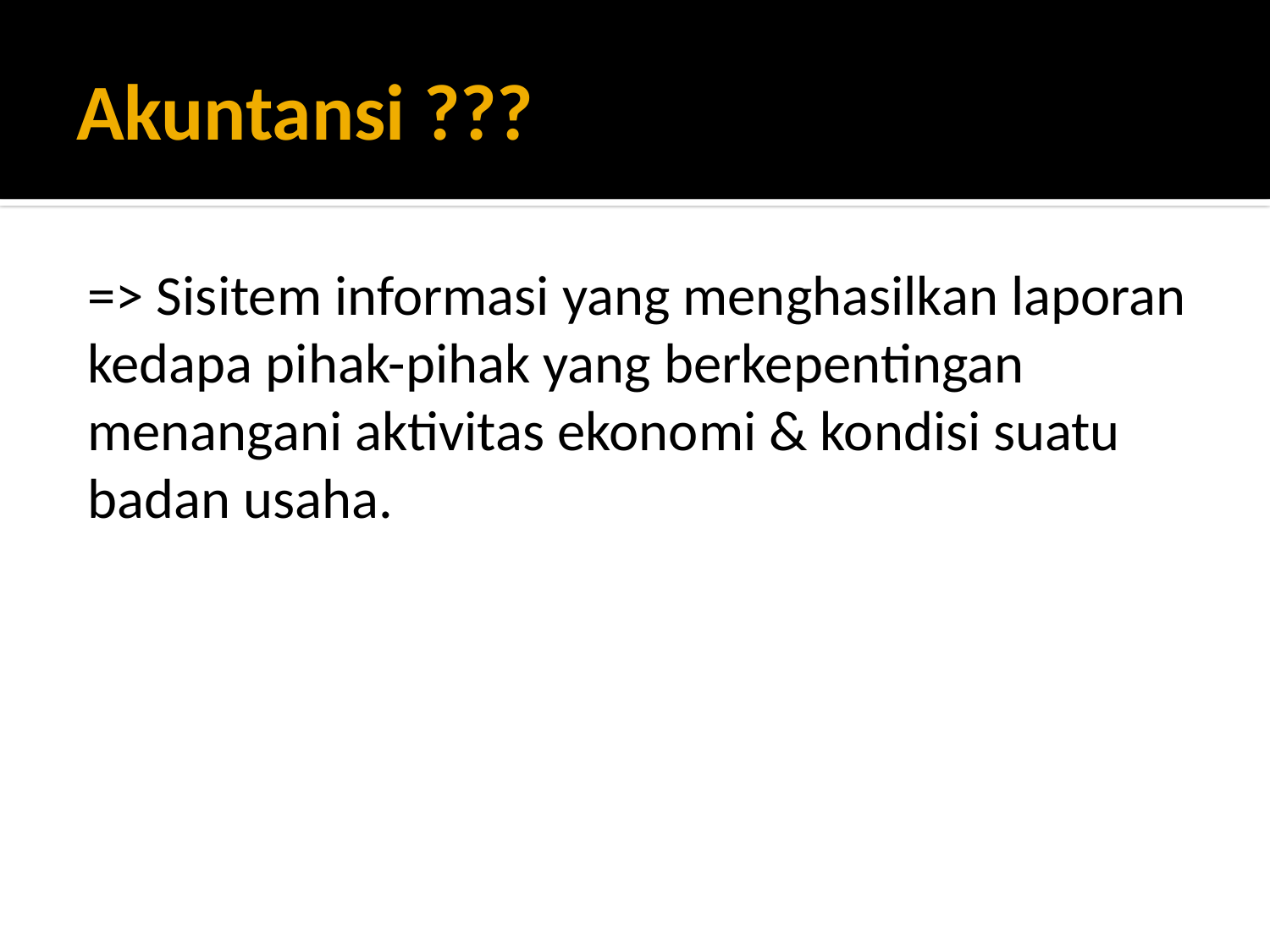

# Akuntansi ???
=> Sisitem informasi yang menghasilkan laporan kedapa pihak-pihak yang berkepentingan menangani aktivitas ekonomi & kondisi suatu badan usaha.